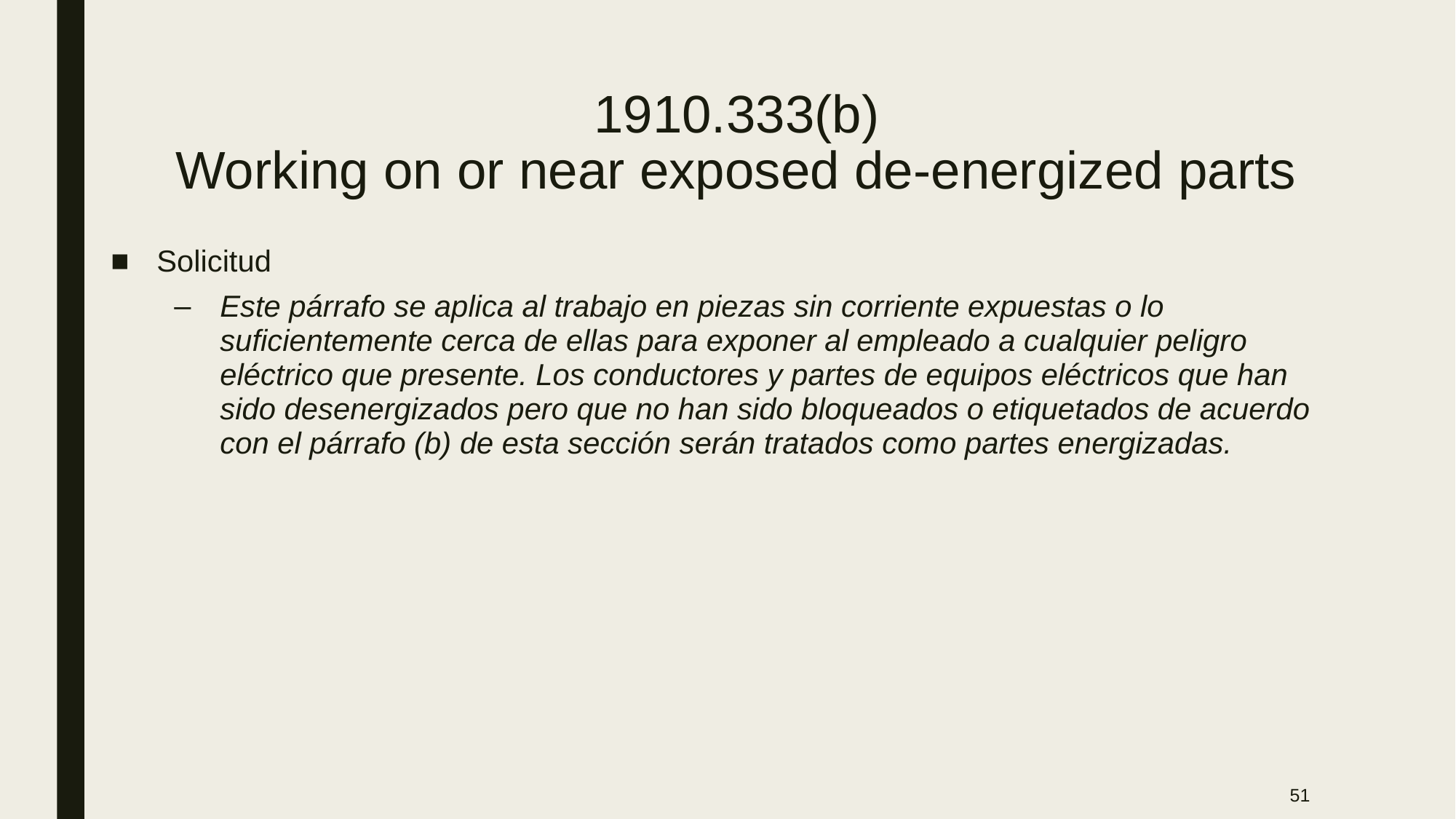

# 1910.333(b) Working on or near exposed de-energized parts
Solicitud
Este párrafo se aplica al trabajo en piezas sin corriente expuestas o lo suficientemente cerca de ellas para exponer al empleado a cualquier peligro eléctrico que presente. Los conductores y partes de equipos eléctricos que han sido desenergizados pero que no han sido bloqueados o etiquetados de acuerdo con el párrafo (b) de esta sección serán tratados como partes energizadas.
51